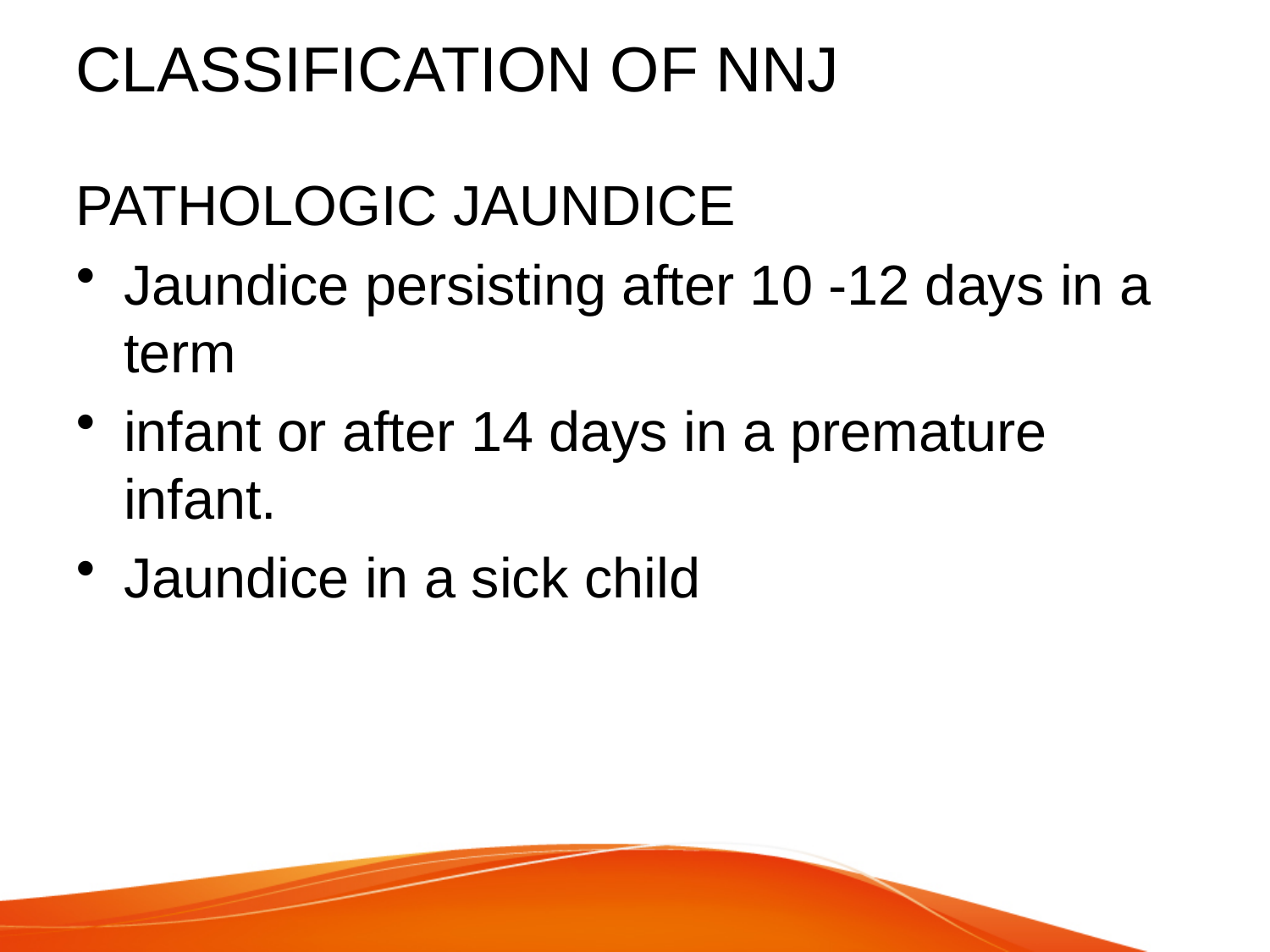

# CLASSIFICATION OF NNJ
PATHOLOGIC JAUNDICE
Jaundice persisting after 10 -12 days in a term
infant or after 14 days in a premature infant.
Jaundice in a sick child